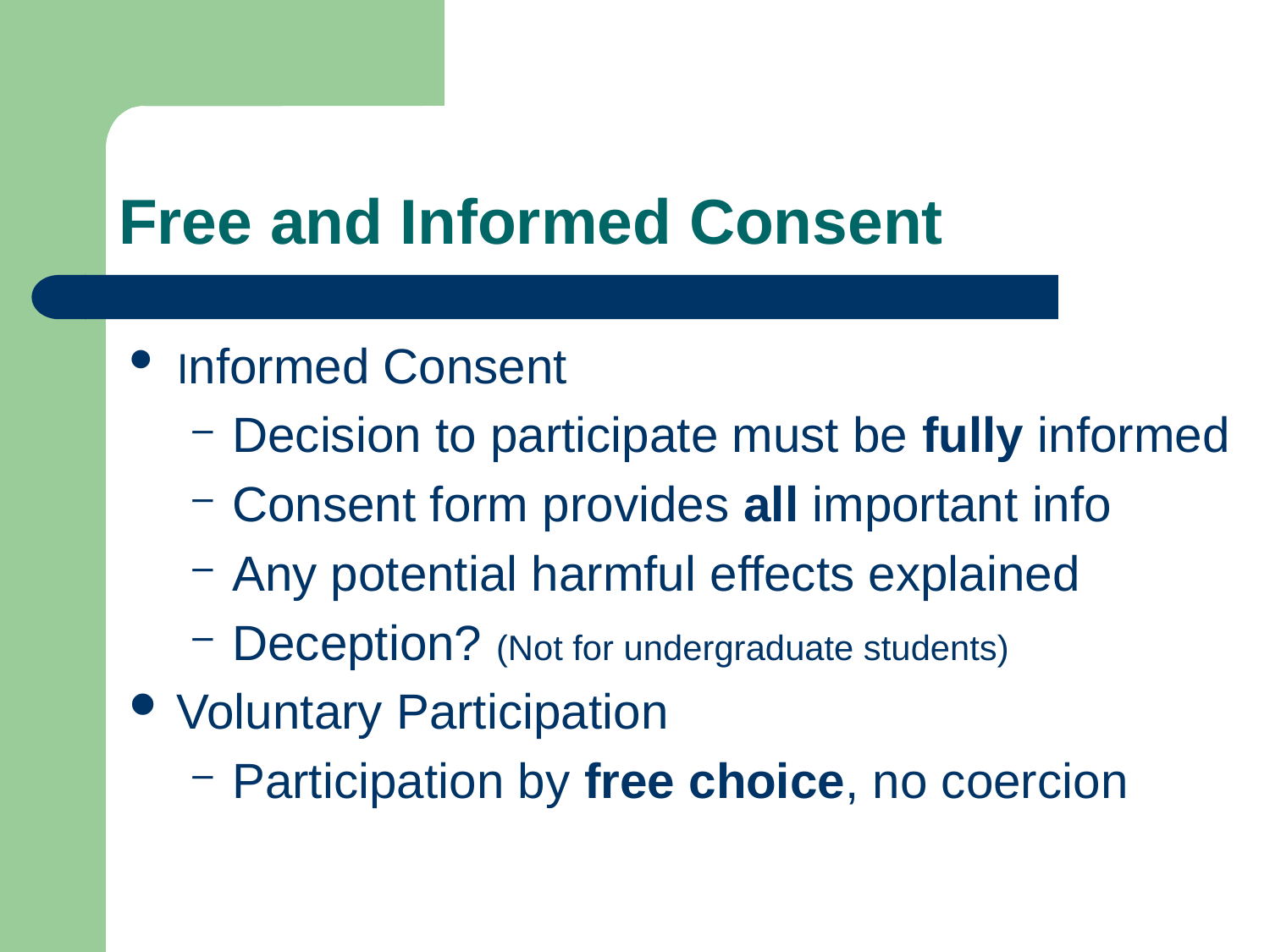

# Free and Informed Consent
Informed Consent
Decision to participate must be fully informed
Consent form provides all important info
Any potential harmful effects explained
Deception? (Not for undergraduate students)
Voluntary Participation
Participation by free choice, no coercion